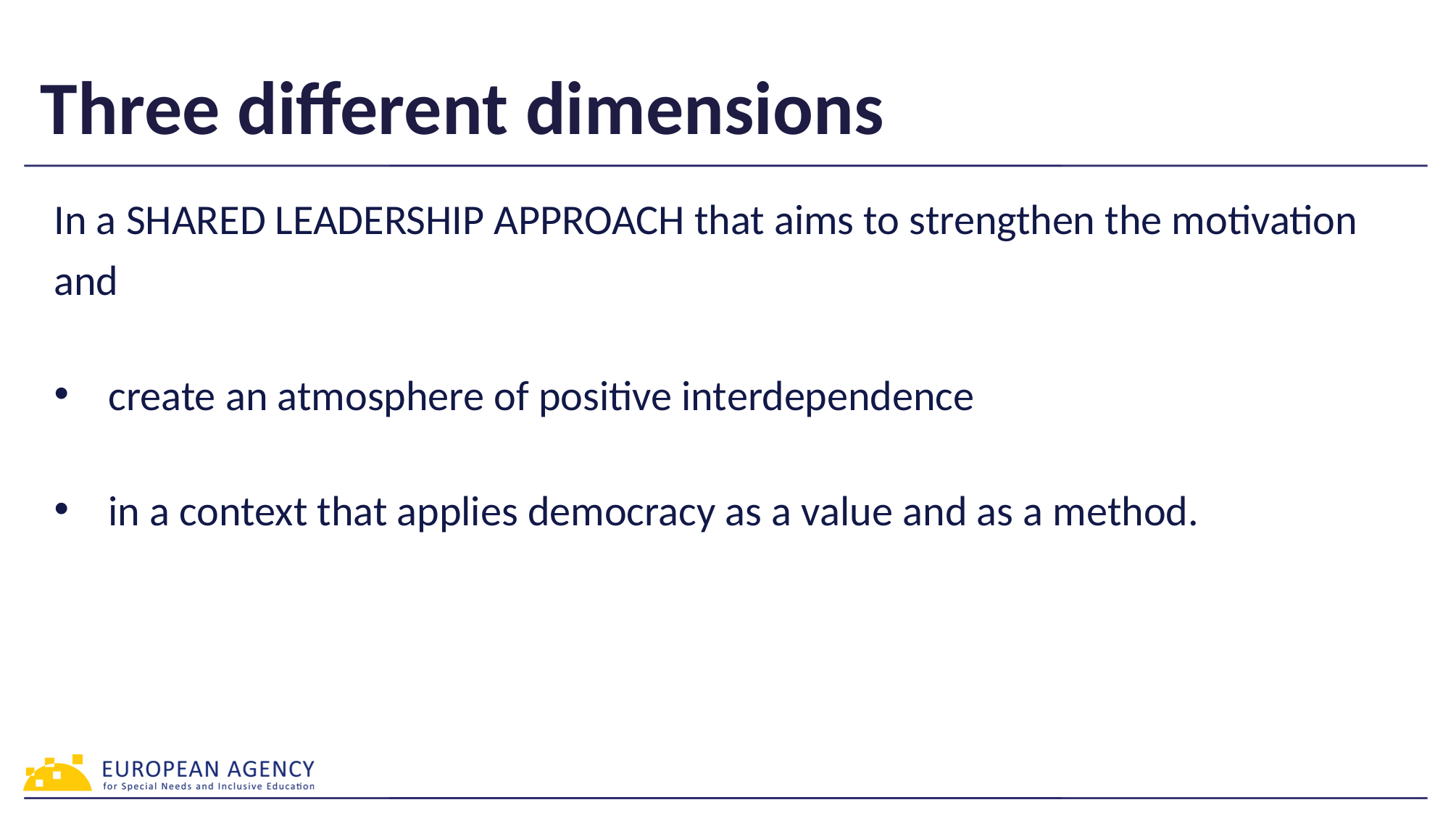

# Three different dimensions
In a SHARED LEADERSHIP APPROACH that aims to strengthen the motivation and
create an atmosphere of positive interdependence
in a context that applies democracy as a value and as a method.